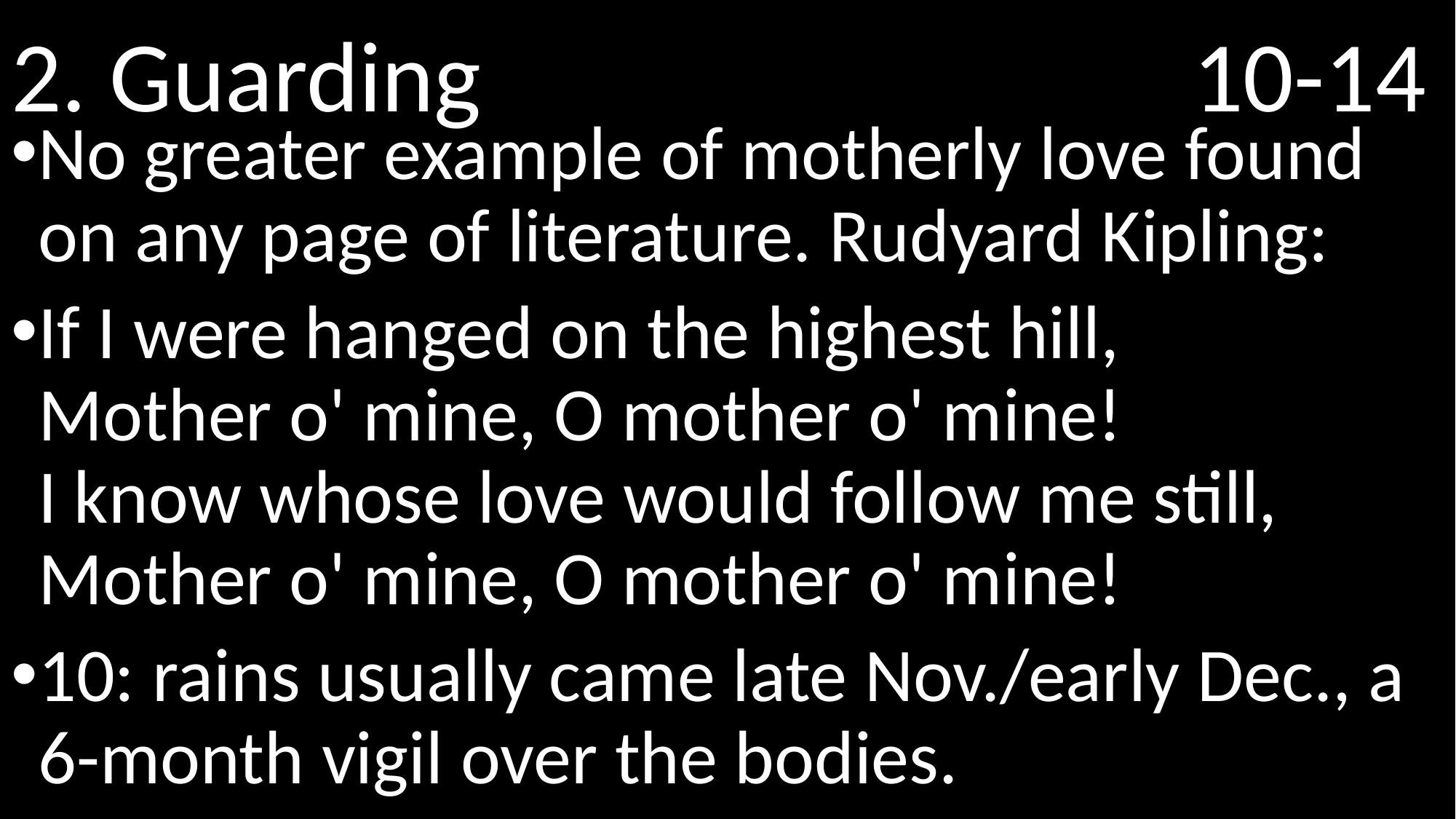

# 2. Guarding						    10-14
No greater example of motherly love found on any page of literature. Rudyard Kipling:
If I were hanged on the highest hill,
Mother o' mine, O mother o' mine!
I know whose love would follow me still,
Mother o' mine, O mother o' mine!
10: rains usually came late Nov./early Dec., a 6-month vigil over the bodies.